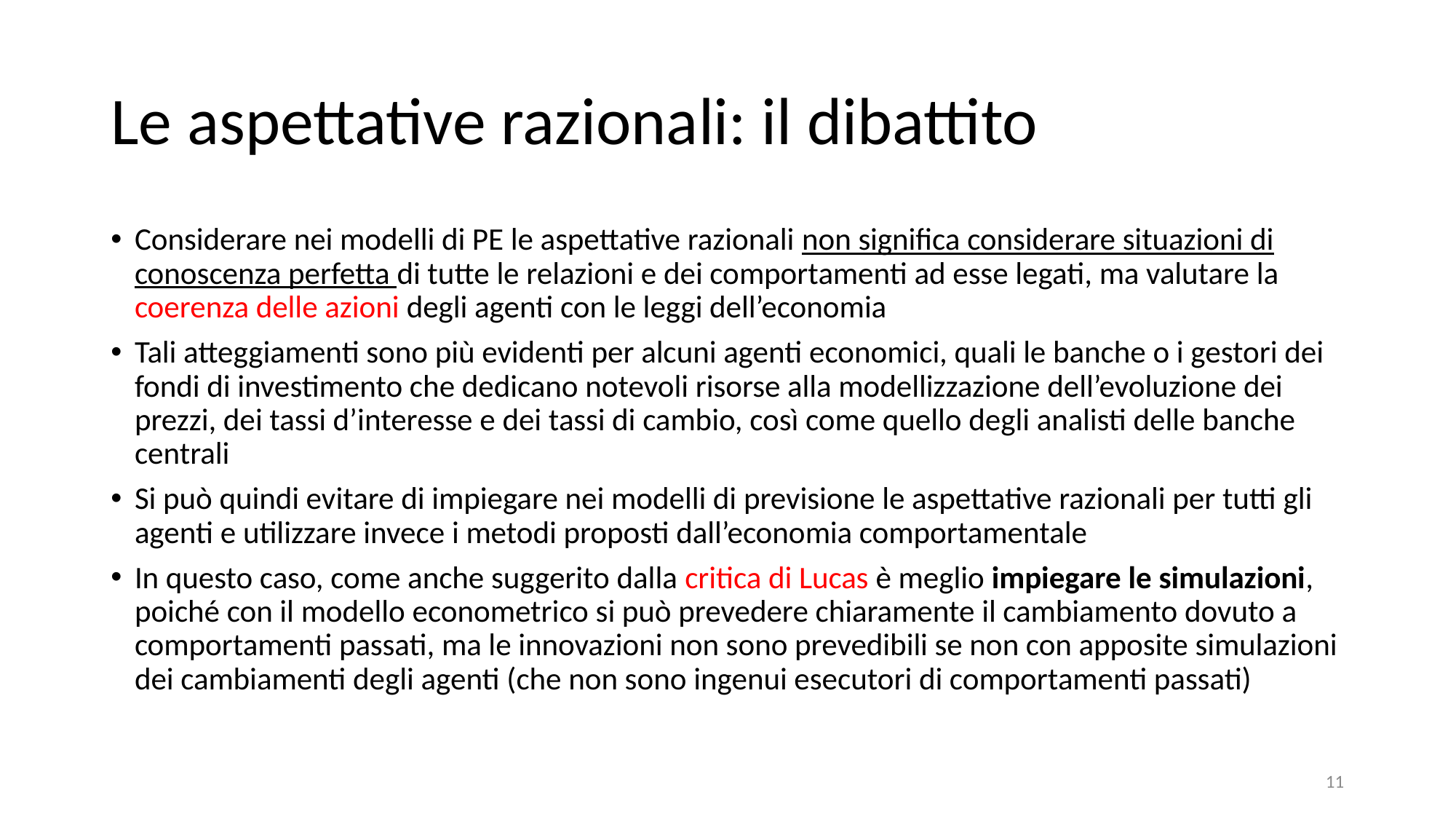

# Le aspettative razionali: il dibattito
Considerare nei modelli di PE le aspettative razionali non significa considerare situazioni di conoscenza perfetta di tutte le relazioni e dei comportamenti ad esse legati, ma valutare la coerenza delle azioni degli agenti con le leggi dell’economia
Tali atteggiamenti sono più evidenti per alcuni agenti economici, quali le banche o i gestori dei fondi di investimento che dedicano notevoli risorse alla modellizzazione dell’evoluzione dei prezzi, dei tassi d’interesse e dei tassi di cambio, così come quello degli analisti delle banche centrali
Si può quindi evitare di impiegare nei modelli di previsione le aspettative razionali per tutti gli agenti e utilizzare invece i metodi proposti dall’economia comportamentale
In questo caso, come anche suggerito dalla critica di Lucas è meglio impiegare le simulazioni, poiché con il modello econometrico si può prevedere chiaramente il cambiamento dovuto a comportamenti passati, ma le innovazioni non sono prevedibili se non con apposite simulazioni dei cambiamenti degli agenti (che non sono ingenui esecutori di comportamenti passati)
11